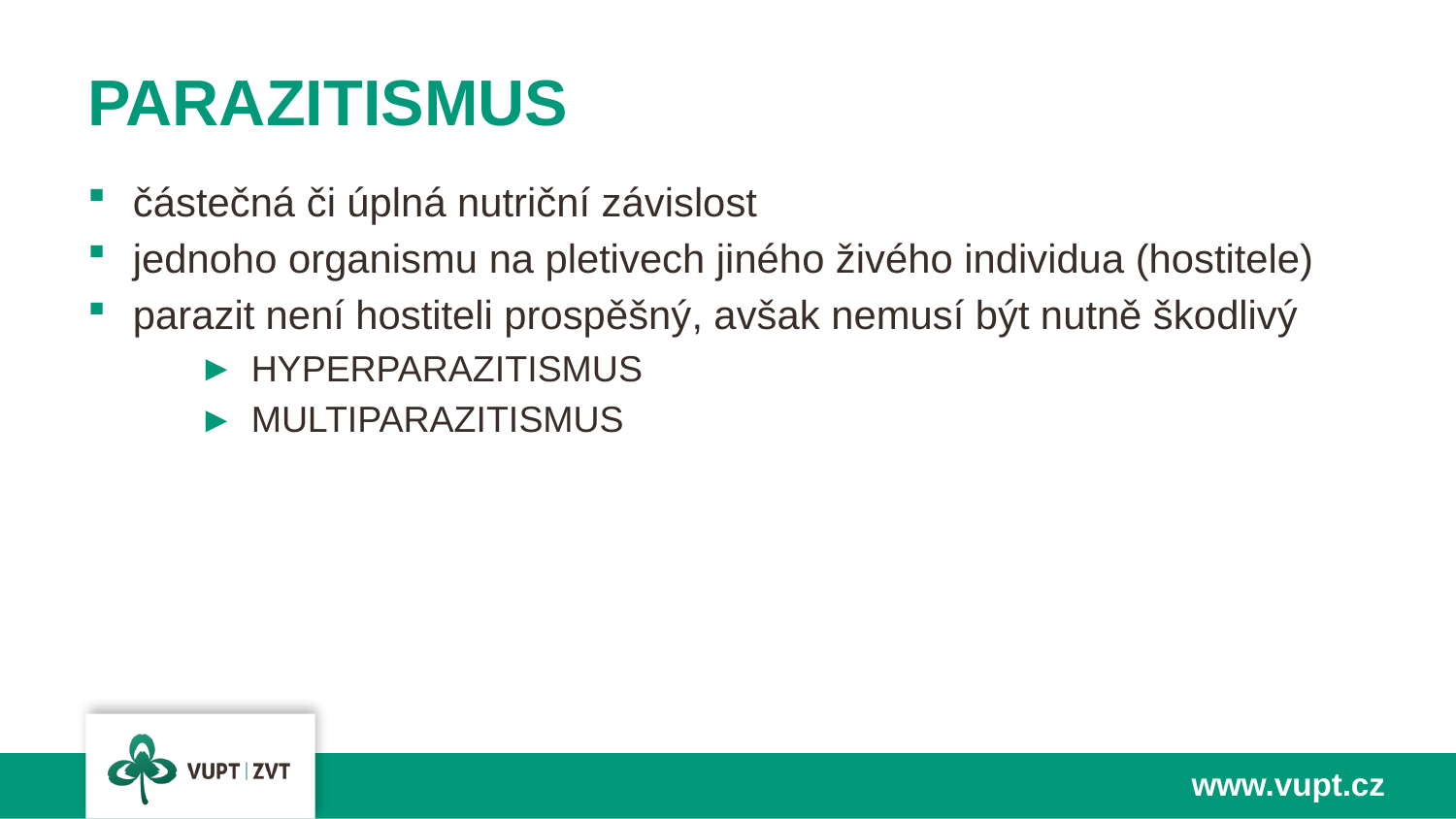

# PARAZITISMUS
částečná či úplná nutriční závislost
jednoho organismu na pletivech jiného živého individua (hostitele)
parazit není hostiteli prospěšný, avšak nemusí být nutně škodlivý
HYPERPARAZITISMUS
MULTIPARAZITISMUS